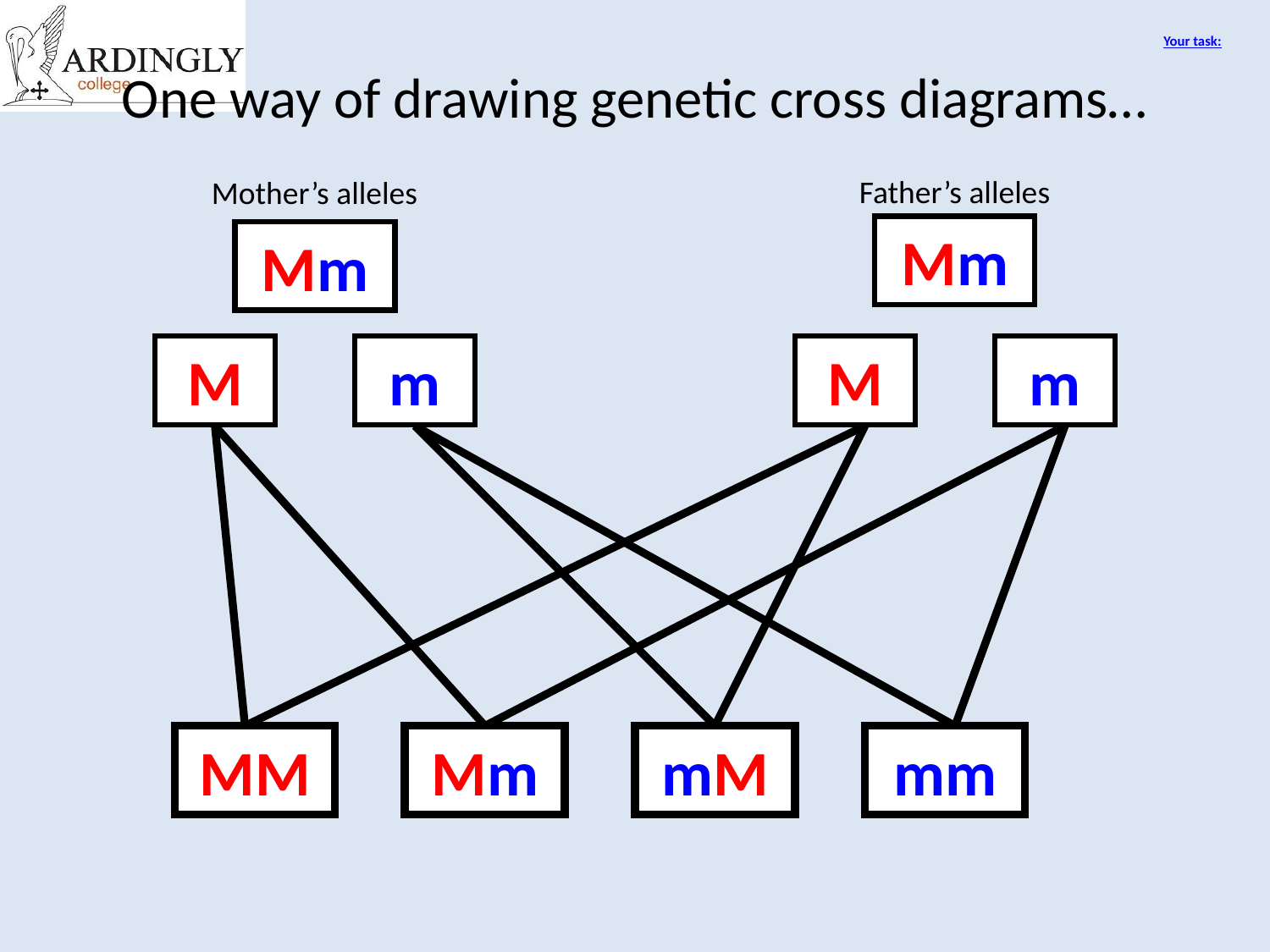

# One way of drawing genetic cross diagrams…
Your task:
Father’s alleles
Mother’s alleles
Mm
Mm
M
m
M
m

MM
Mm
mM
mm